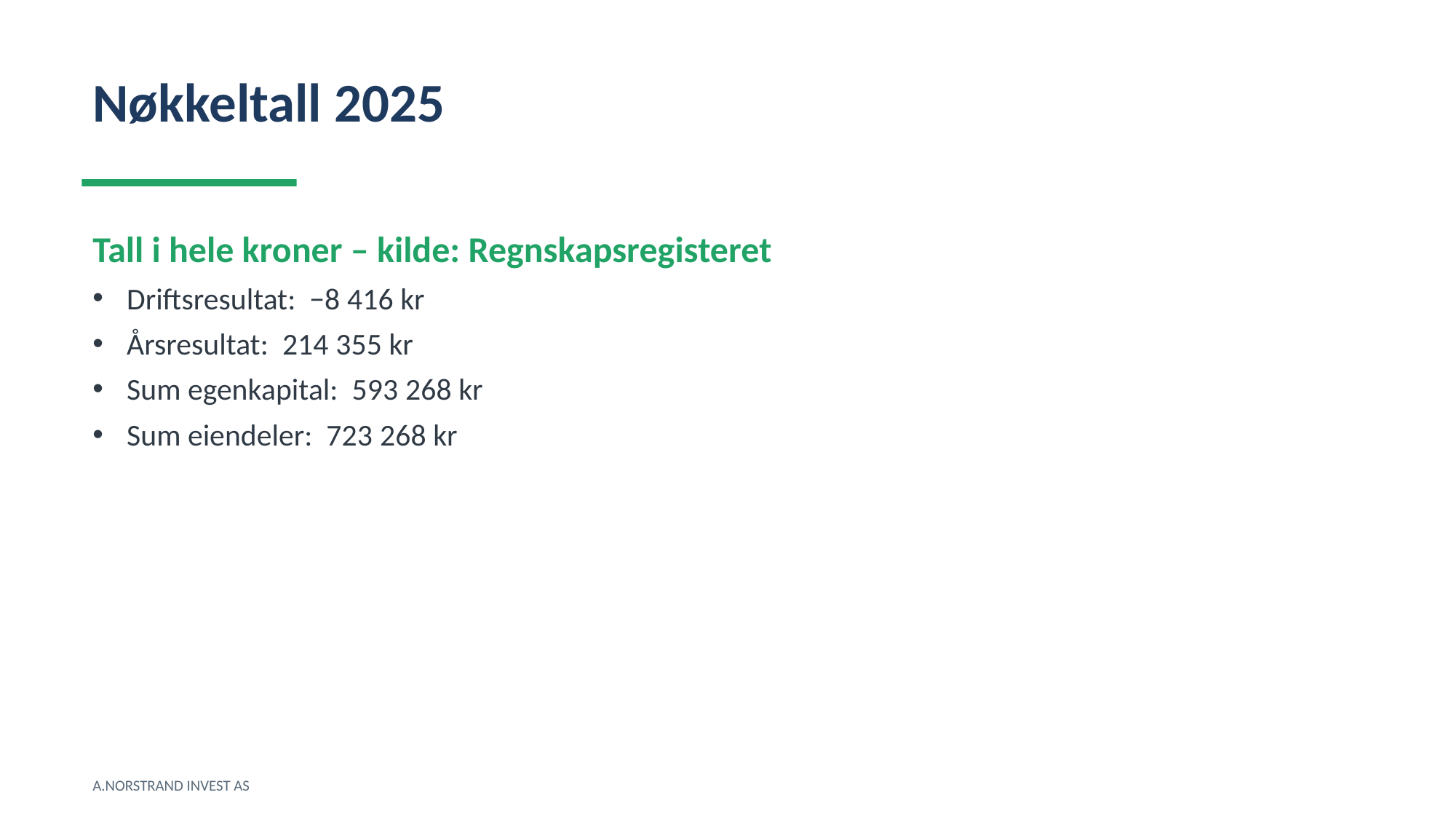

Nøkkeltall 2025

Tall i hele kroner – kilde: Regnskapsregisteret
Driftsresultat:  −8 416 kr
Årsresultat:  214 355 kr
Sum egenkapital:  593 268 kr
Sum eiendeler:  723 268 kr
A.NORSTRAND INVEST AS